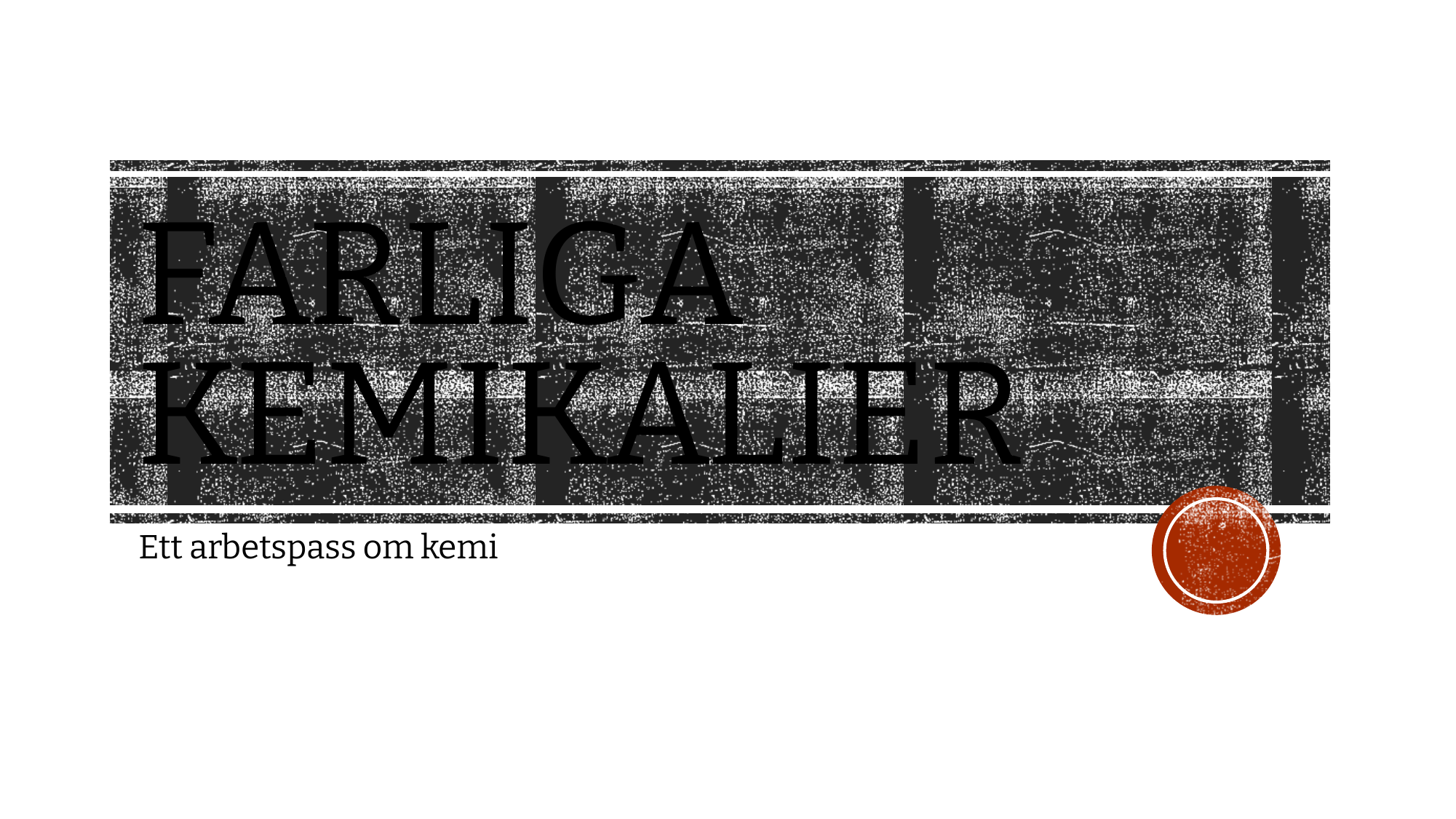

# Farliga kemikalier
Ett arbetspass om kemi